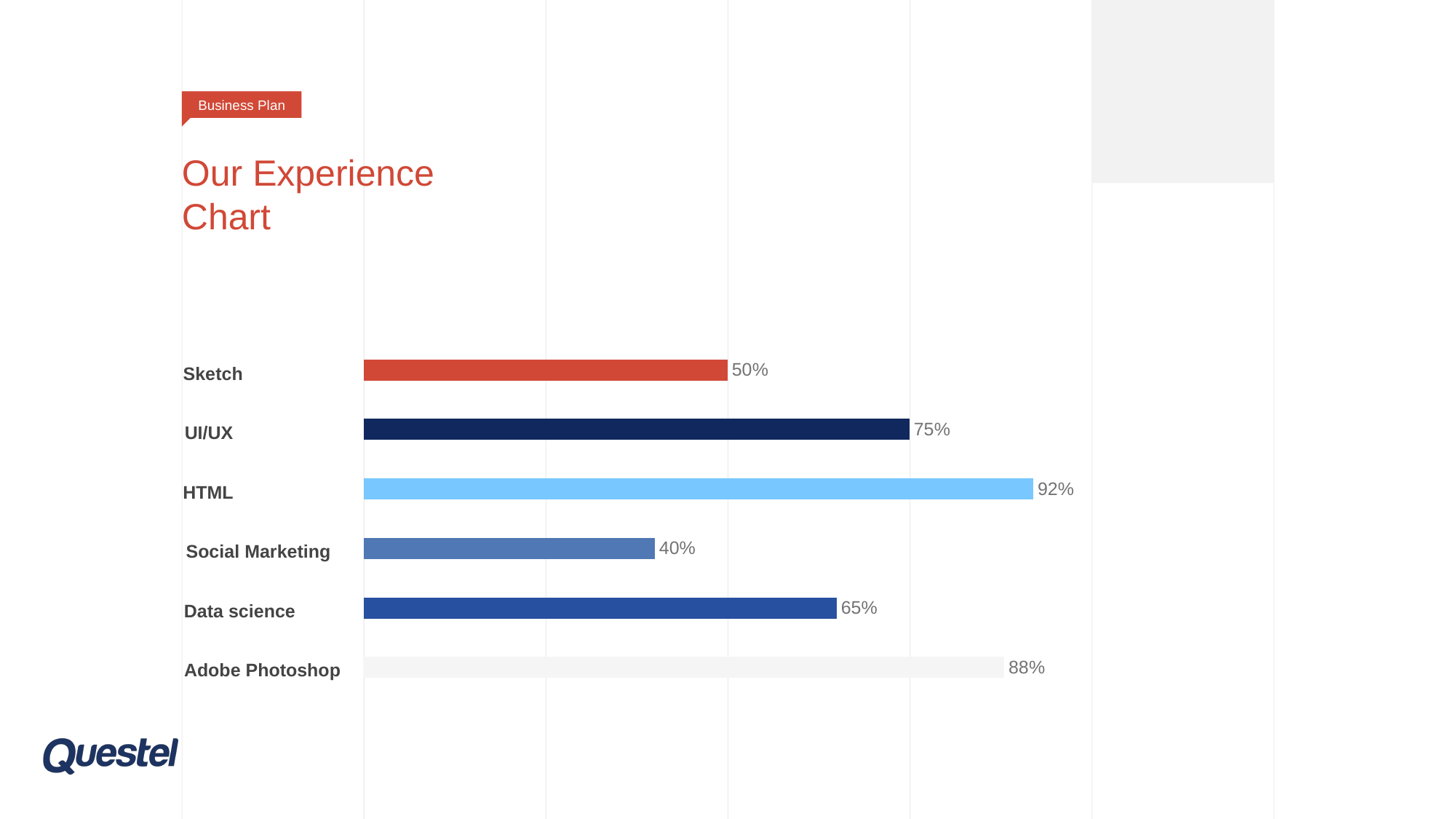

Business Plan

# Our Experience Chart

### Chart

| Category | Series 1 |
|---|---|
| Category 1 | 0.88 |
| Category 2 | 0.65 |
| Category 3 | 0.4 |
| Category 4 | 0.92 |
| Category 5 | 0.75 |
| Category 6 | 0.5 |
Sketch
UI/UX
HTML
Social Marketing
Data science
Adobe Photoshop